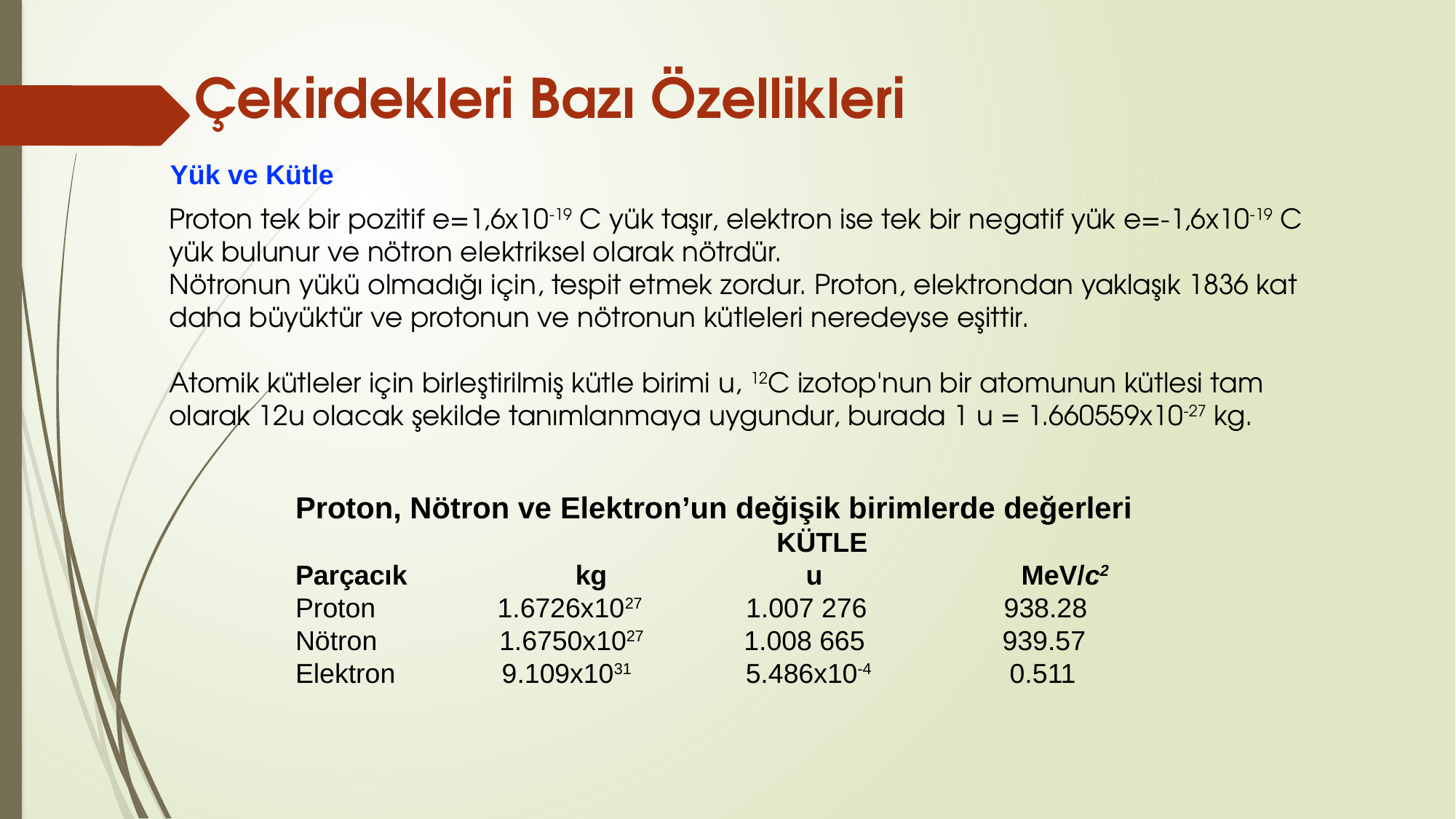

Çekirdekleri Bazı Özellikleri
Yük ve Kütle
Proton tek bir pozitif e=1,6x10-19 C yük taşır, elektron ise tek bir negatif yük e=-1,6x10-19 C yük bulunur ve nötron elektriksel olarak nötrdür.
Nötronun yükü olmadığı için, tespit etmek zordur. Proton, elektrondan yaklaşık 1836 kat daha büyüktür ve protonun ve nötronun kütleleri neredeyse eşittir.

Atomik kütleler için birleştirilmiş kütle birimi u, 12C izotop'nun bir atomunun kütlesi tam olarak 12u olacak şekilde tanımlanmaya uygundur, burada 1 u = 1.660559x10-27 kg.
Proton, Nötron ve Elektron’un değişik birimlerde değerleri
                                                               KÜTLE
Parçacık                      kg                          u                          MeV/c2
Proton                1.6726x1027                              1.007 276                  938.28
Nötron                1.6750x1027                             1.008 665                  939.57
Elektron              9.109x1031                                 5.486x10-4                                        0.511